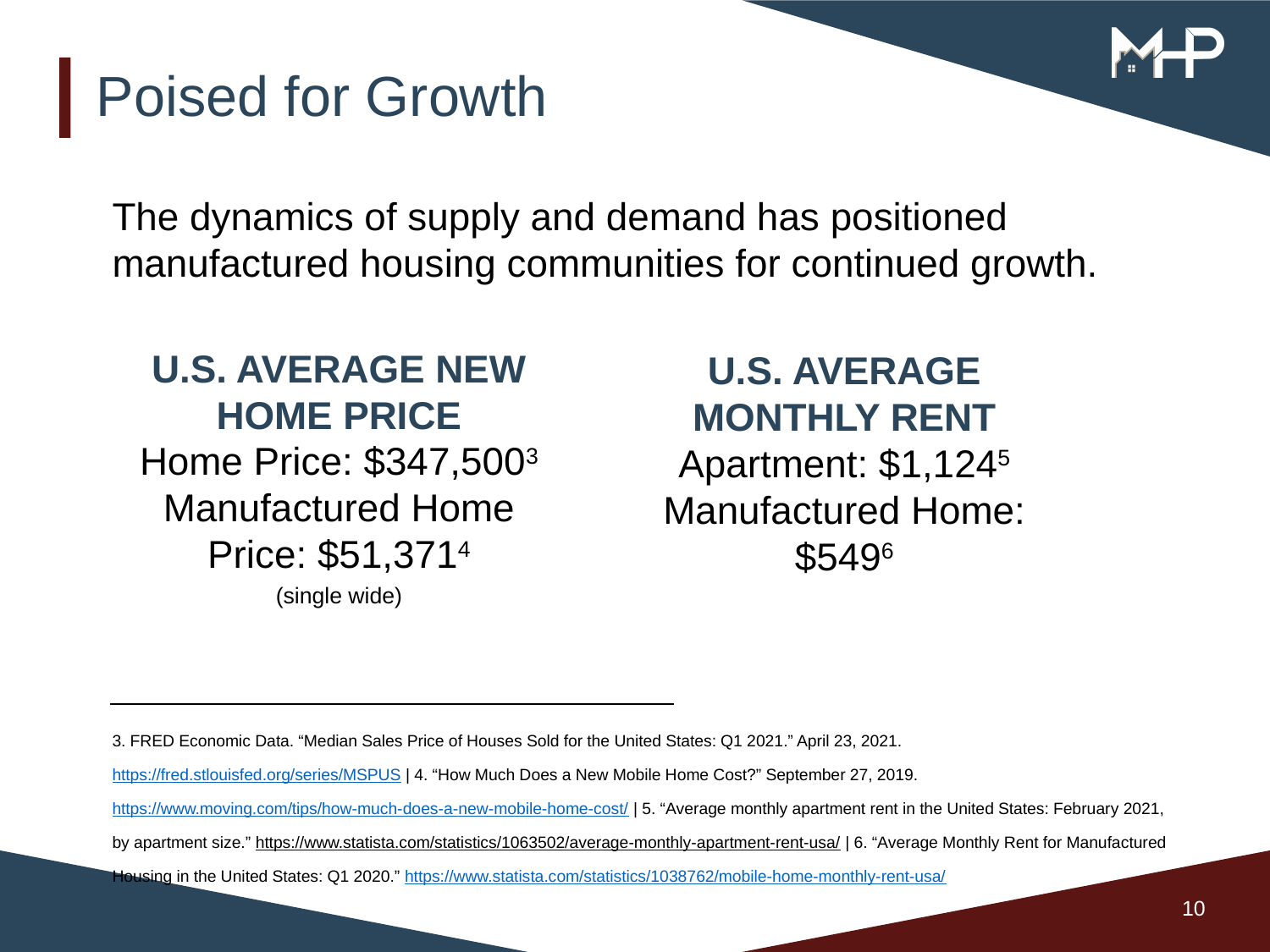

# Poised for Growth
The dynamics of supply and demand has positioned manufactured housing communities for continued growth.
U.S. AVERAGE NEW
HOME PRICE
Home Price: $347,5003
Manufactured Home Price: $51,3714
(single wide)
U.S. AVERAGE
MONTHLY RENT
Apartment: $1,1245
Manufactured Home: $5496
3. FRED Economic Data. “Median Sales Price of Houses Sold for the United States: Q1 2021.” April 23, 2021. https://fred.stlouisfed.org/series/MSPUS | 4. “How Much Does a New Mobile Home Cost?” September 27, 2019. https://www.moving.com/tips/how-much-does-a-new-mobile-home-cost/ | 5. “Average monthly apartment rent in the United States: February 2021, by apartment size.” https://www.statista.com/statistics/1063502/average-monthly-apartment-rent-usa/ | 6. “Average Monthly Rent for Manufactured Housing in the United States: Q1 2020.” https://www.statista.com/statistics/1038762/mobile-home-monthly-rent-usa/
10